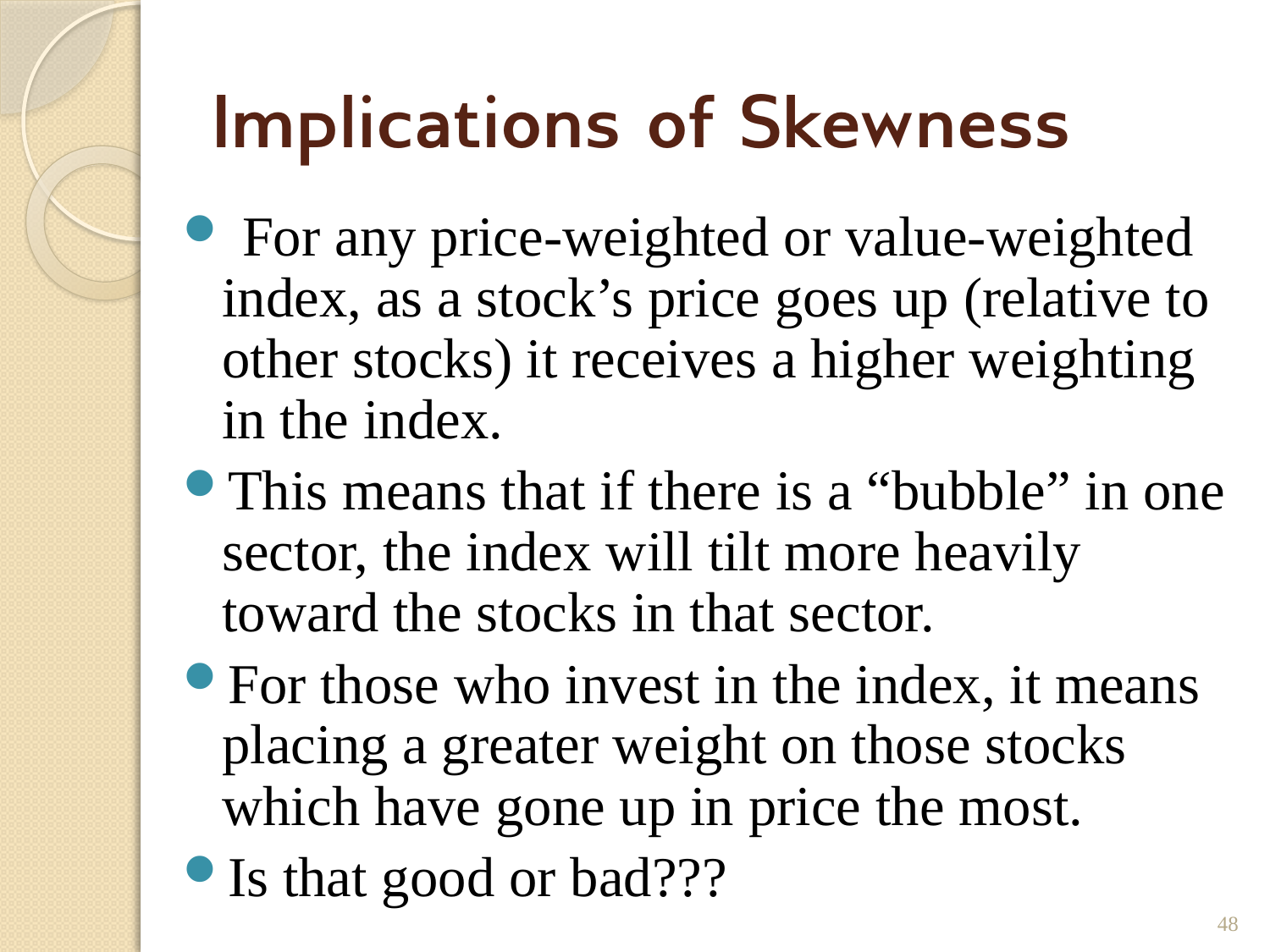

# Implications of Skewness
 For any price-weighted or value-weighted index, as a stock’s price goes up (relative to other stocks) it receives a higher weighting in the index.
This means that if there is a “bubble” in one sector, the index will tilt more heavily toward the stocks in that sector.
For those who invest in the index, it means placing a greater weight on those stocks which have gone up in price the most.
Is that good or bad???

48